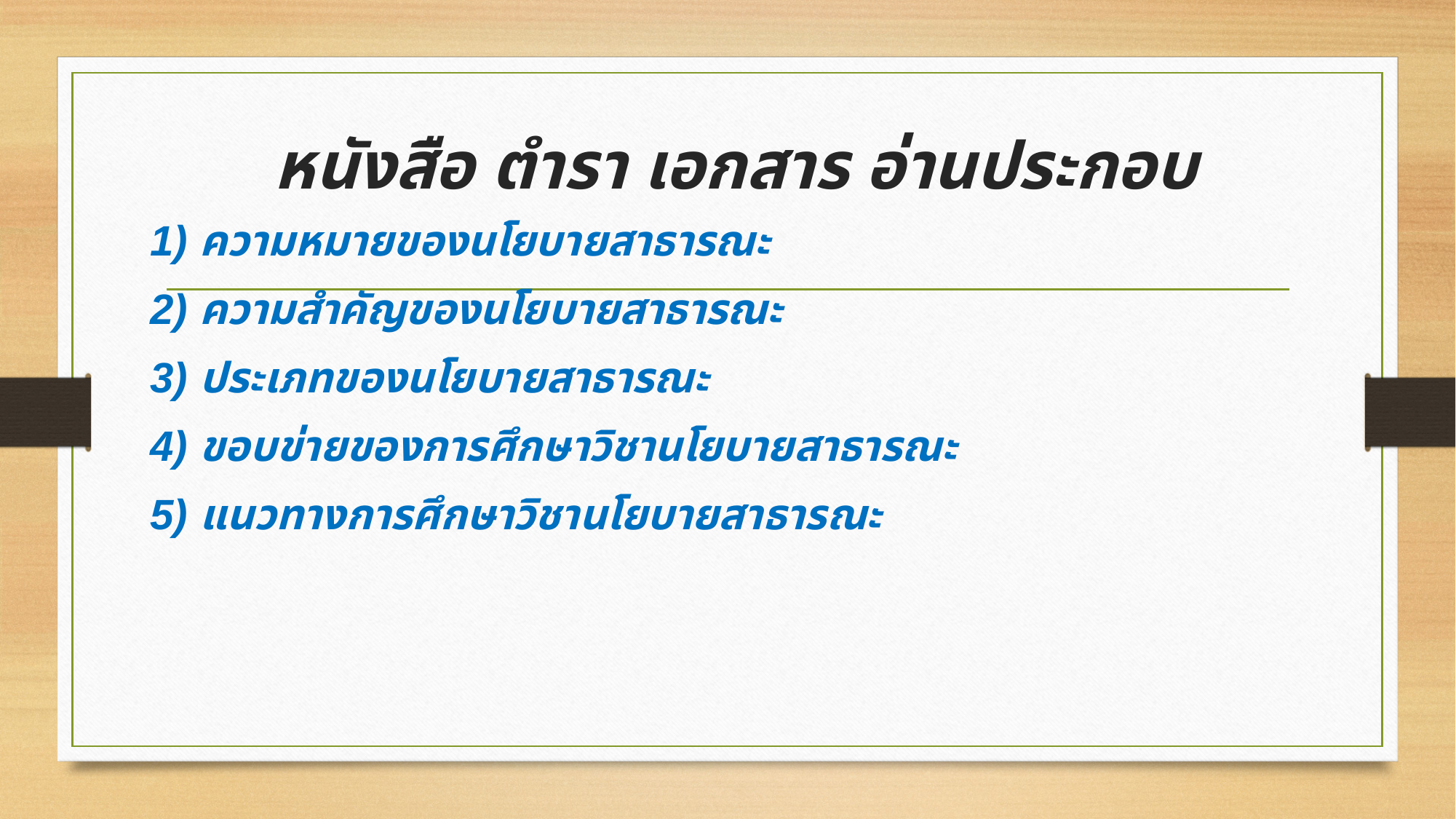

# หนังสือ ตำรา เอกสาร อ่านประกอบ
  1) ความหมายของนโยบายสาธารณะ
  2) ความสำคัญของนโยบายสาธารณะ
  3) ประเภทของนโยบายสาธารณะ
  4) ขอบข่ายของการศึกษาวิชานโยบายสาธารณะ
  5) แนวทางการศึกษาวิชานโยบายสาธารณะ